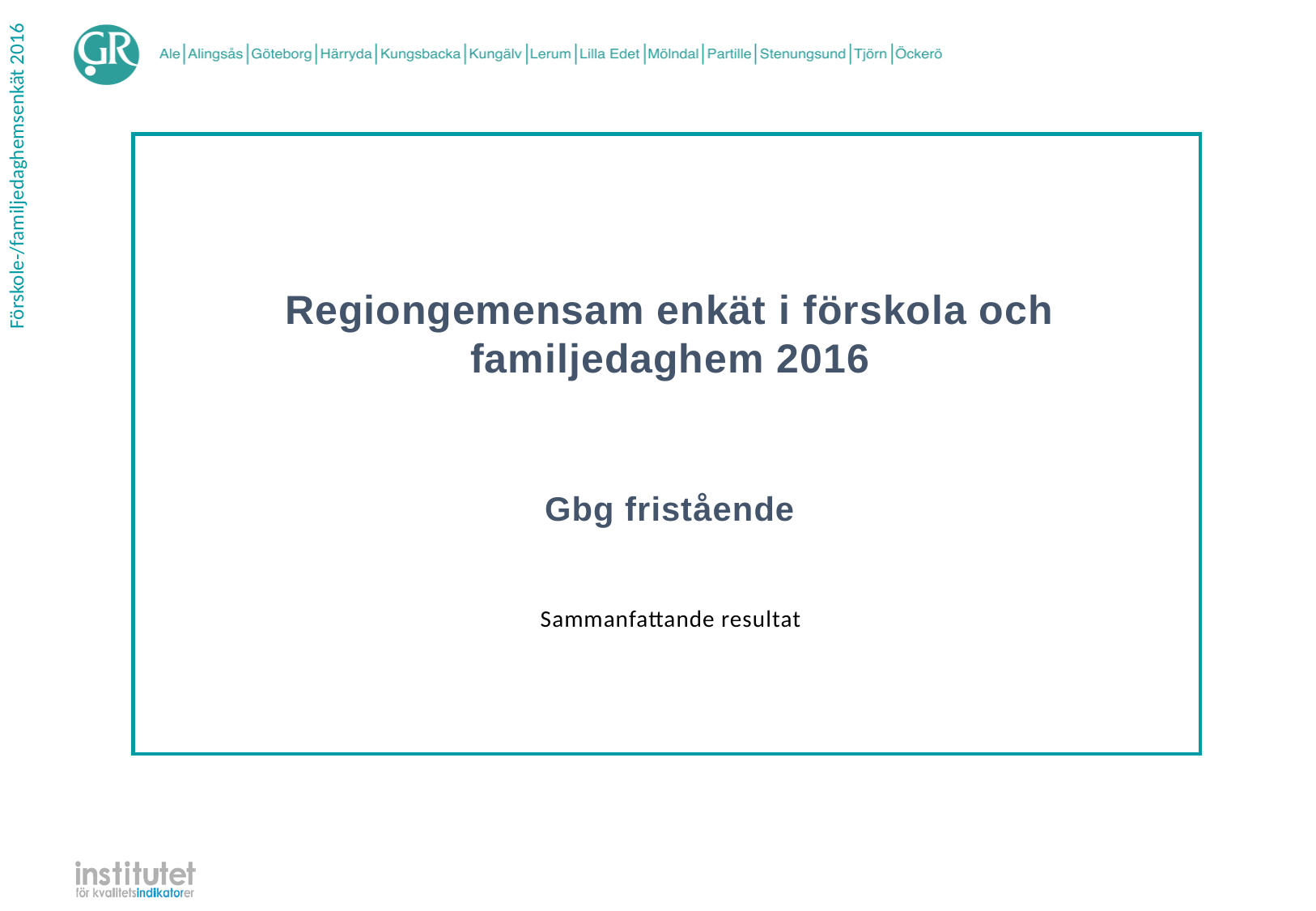

Regiongemensam enkät i förskola och familjedaghem 2016
Gbg fristående
| Sammanfattande resultat |
| --- |